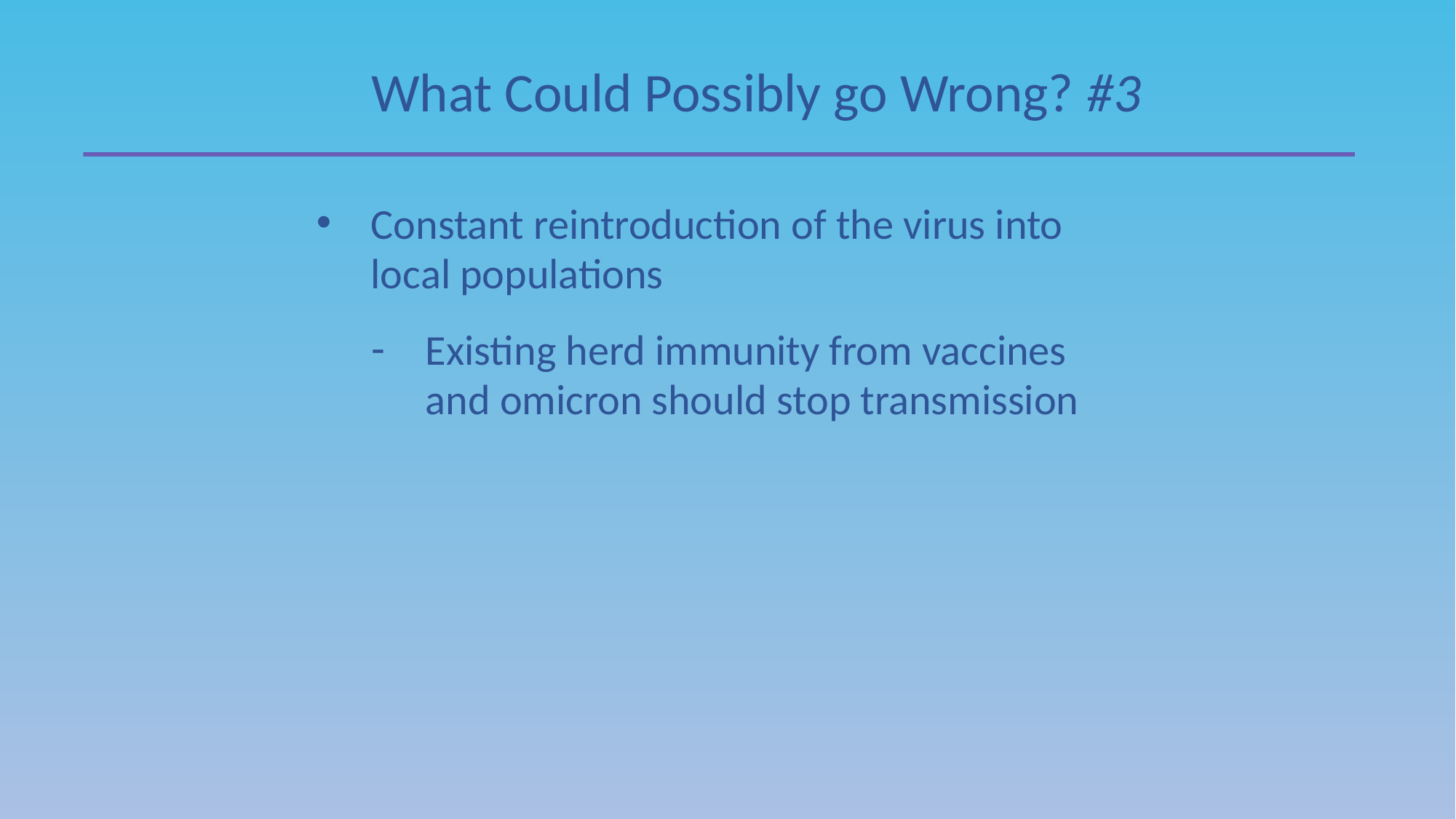

What Could Possibly go Wrong? #3
Constant reintroduction of the virus into local populations
Existing herd immunity from vaccines and omicron should stop transmission